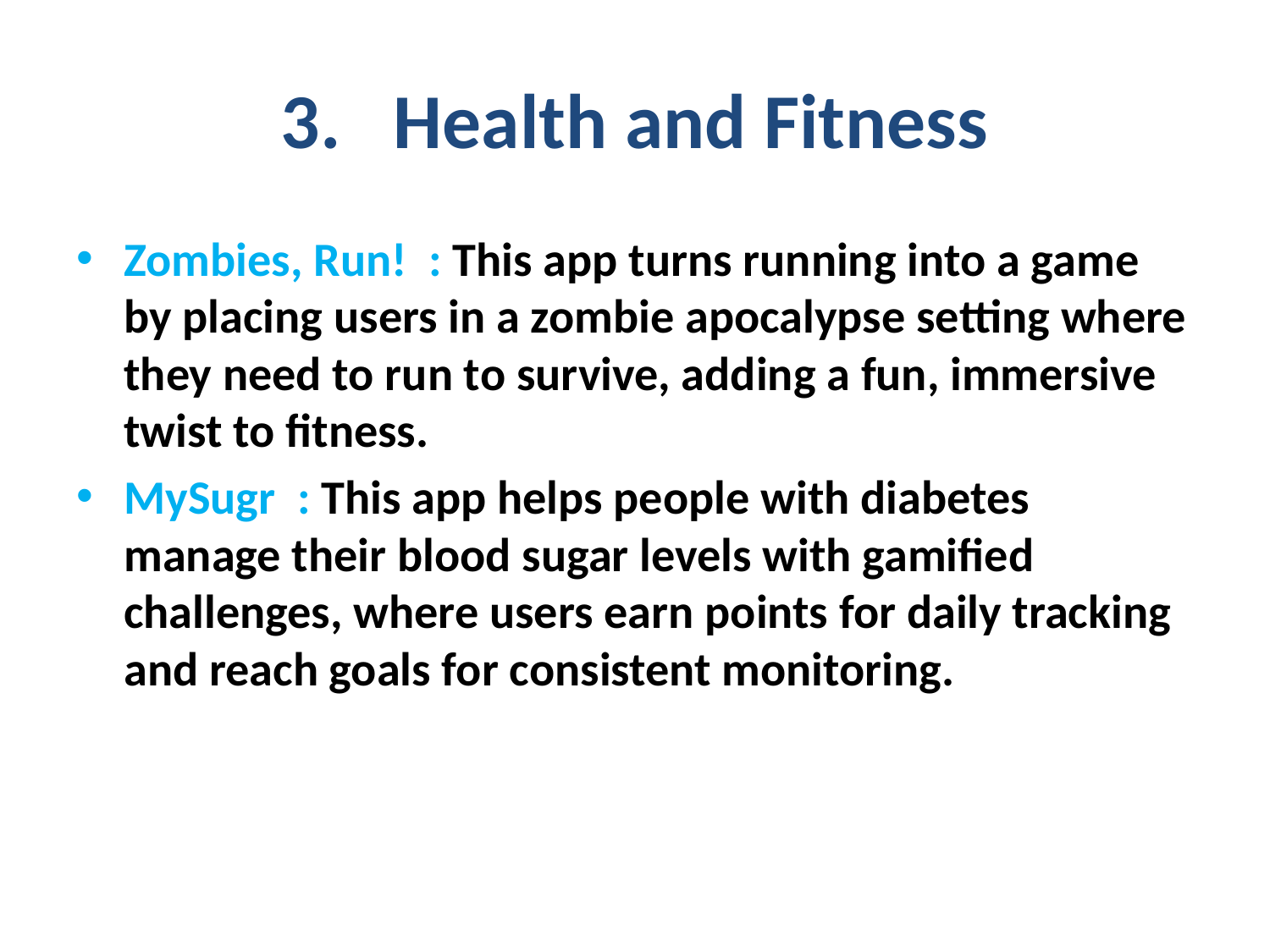

# 3.   Health and Fitness
Zombies, Run!  : This app turns running into a game by placing users in a zombie apocalypse setting where they need to run to survive, adding a fun, immersive twist to fitness.
MySugr  : This app helps people with diabetes manage their blood sugar levels with gamified challenges, where users earn points for daily tracking and reach goals for consistent monitoring.